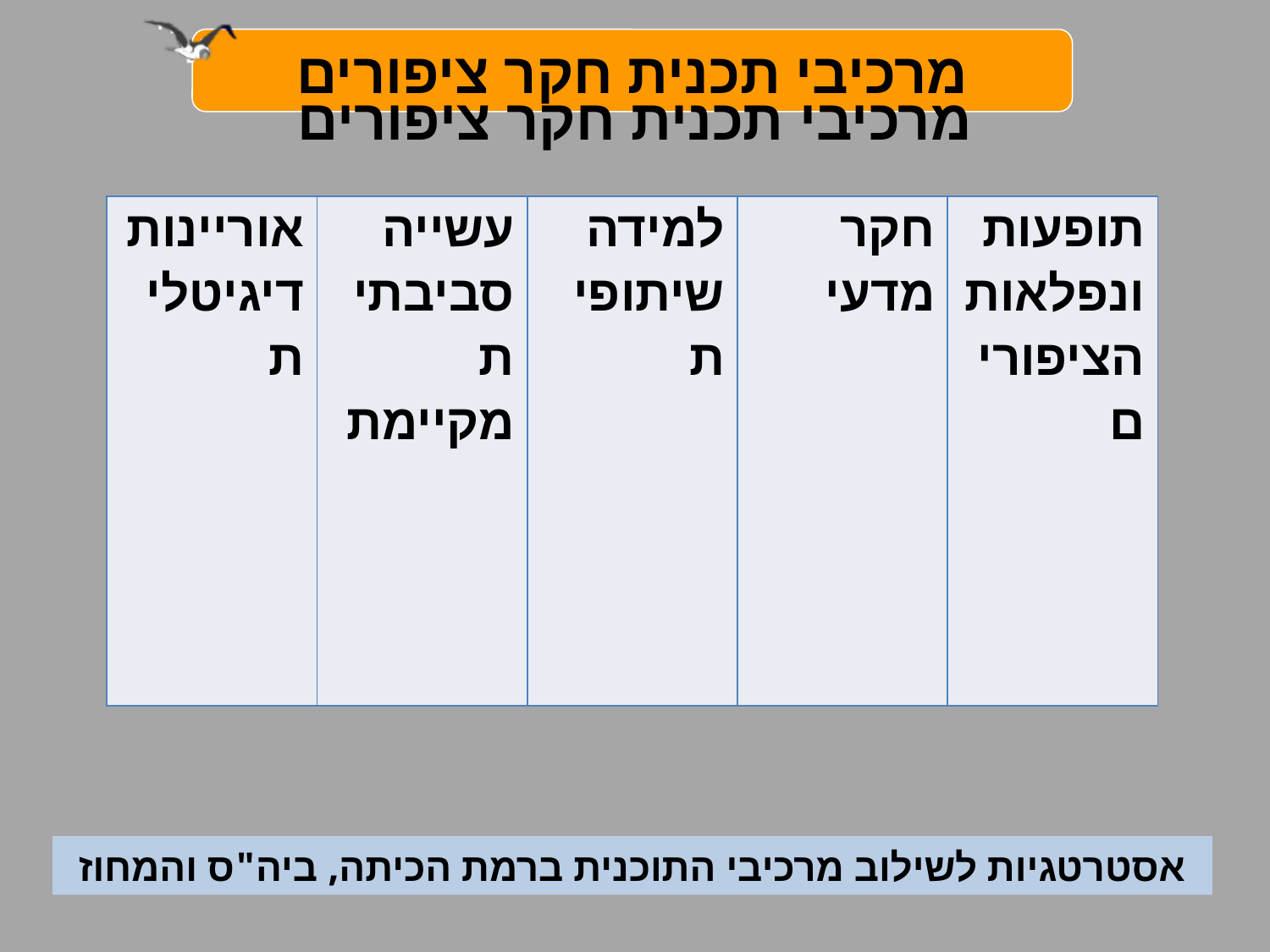

מרכיבי תכנית חקר ציפורים
# מרכיבי תכנית חקר ציפורים
| אוריינות דיגיטלית | עשייה סביבתית מקיימת | למידה שיתופית | חקר מדעי | תופעות ונפלאות הציפורים |
| --- | --- | --- | --- | --- |
אסטרטגיות לשילוב מרכיבי התוכנית ברמת הכיתה, ביה"ס והמחוז